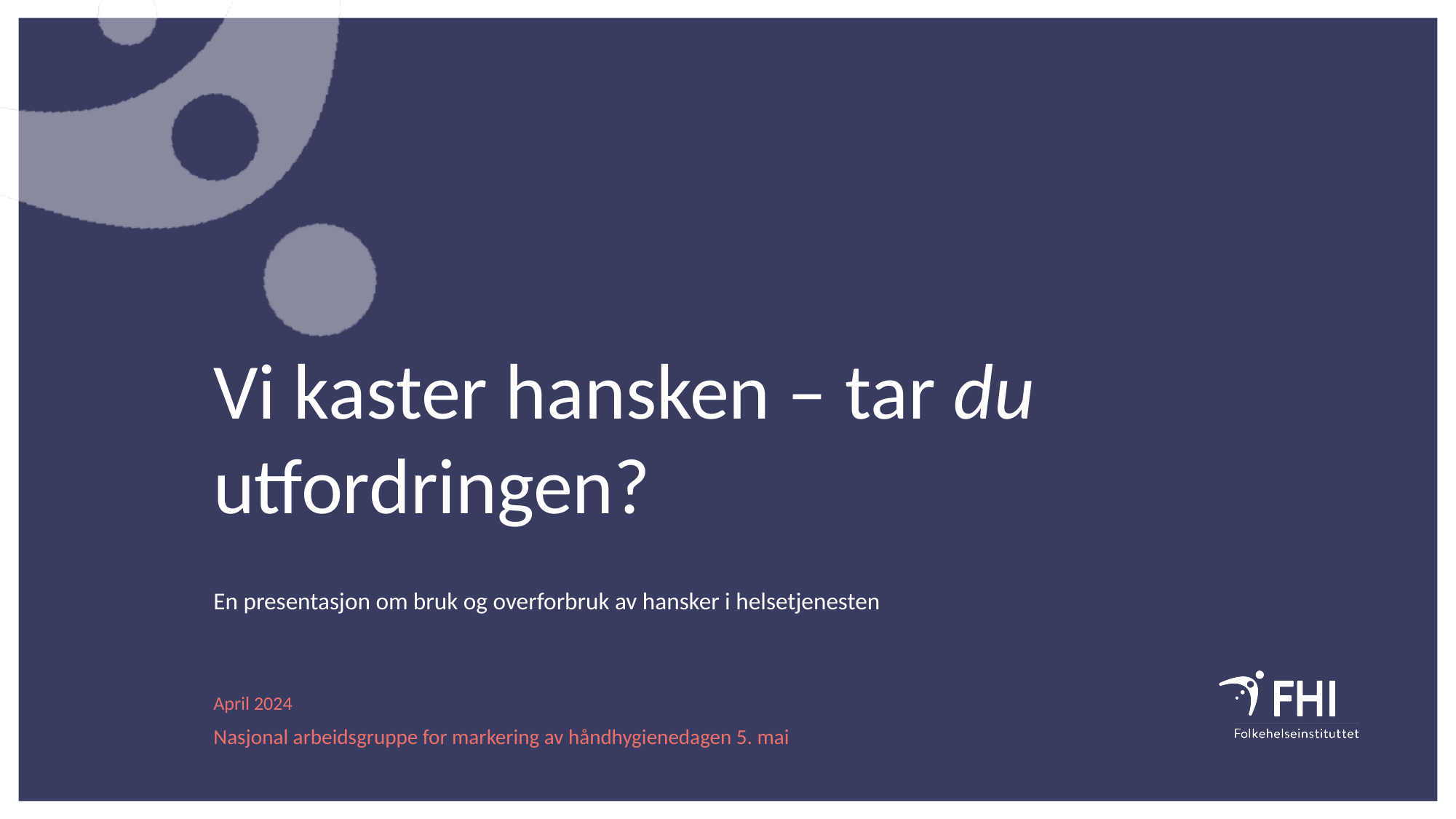

Vi kaster hansken – tar du utfordringen?

En presentasjon om bruk og overforbruk av hansker i helsetjenesten
April 2024
Nasjonal arbeidsgruppe for markering av håndhygienedagen 5. mai